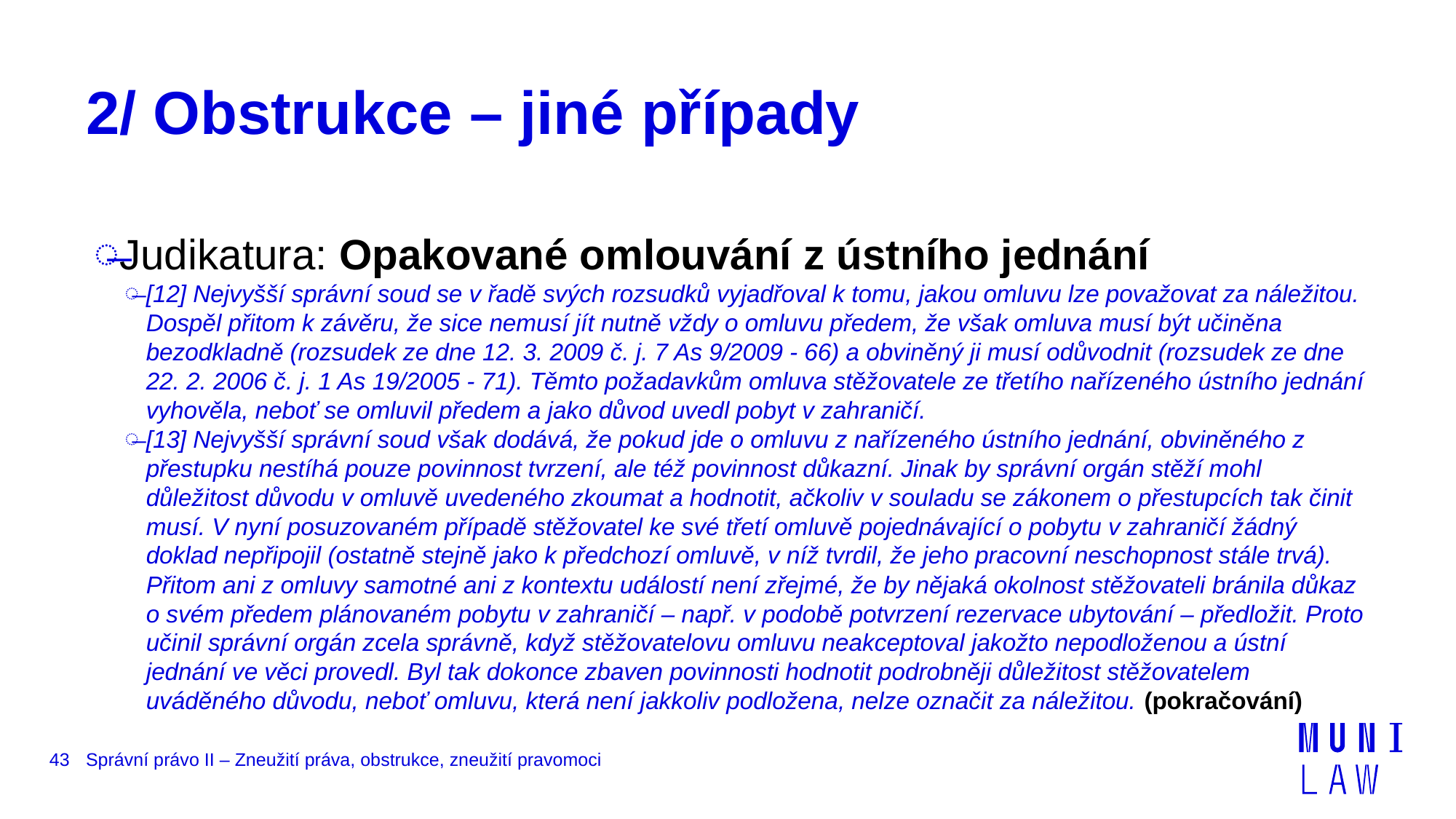

# 2/ Obstrukce – jiné případy
Judikatura: Opakované omlouvání z ústního jednání
[12] Nejvyšší správní soud se v řadě svých rozsudků vyjadřoval k tomu, jakou omluvu lze považovat za náležitou. Dospěl přitom k závěru, že sice nemusí jít nutně vždy o omluvu předem, že však omluva musí být učiněna bezodkladně (rozsudek ze dne 12. 3. 2009 č. j. 7 As 9/2009 - 66) a obviněný ji musí odůvodnit (rozsudek ze dne 22. 2. 2006 č. j. 1 As 19/2005 - 71). Těmto požadavkům omluva stěžovatele ze třetího nařízeného ústního jednání vyhověla, neboť se omluvil předem a jako důvod uvedl pobyt v zahraničí.
[13] Nejvyšší správní soud však dodává, že pokud jde o omluvu z nařízeného ústního jednání, obviněného z přestupku nestíhá pouze povinnost tvrzení, ale též povinnost důkazní. Jinak by správní orgán stěží mohl důležitost důvodu v omluvě uvedeného zkoumat a hodnotit, ačkoliv v souladu se zákonem o přestupcích tak činit musí. V nyní posuzovaném případě stěžovatel ke své třetí omluvě pojednávající o pobytu v zahraničí žádný doklad nepřipojil (ostatně stejně jako k předchozí omluvě, v níž tvrdil, že jeho pracovní neschopnost stále trvá). Přitom ani z omluvy samotné ani z kontextu událostí není zřejmé, že by nějaká okolnost stěžovateli bránila důkaz o svém předem plánovaném pobytu v zahraničí – např. v podobě potvrzení rezervace ubytování – předložit. Proto učinil správní orgán zcela správně, když stěžovatelovu omluvu neakceptoval jakožto nepodloženou a ústní jednání ve věci provedl. Byl tak dokonce zbaven povinnosti hodnotit podrobněji důležitost stěžovatelem uváděného důvodu, neboť omluvu, která není jakkoliv podložena, nelze označit za náležitou. (pokračování)

43
Správní právo II – Zneužití práva, obstrukce, zneužití pravomoci